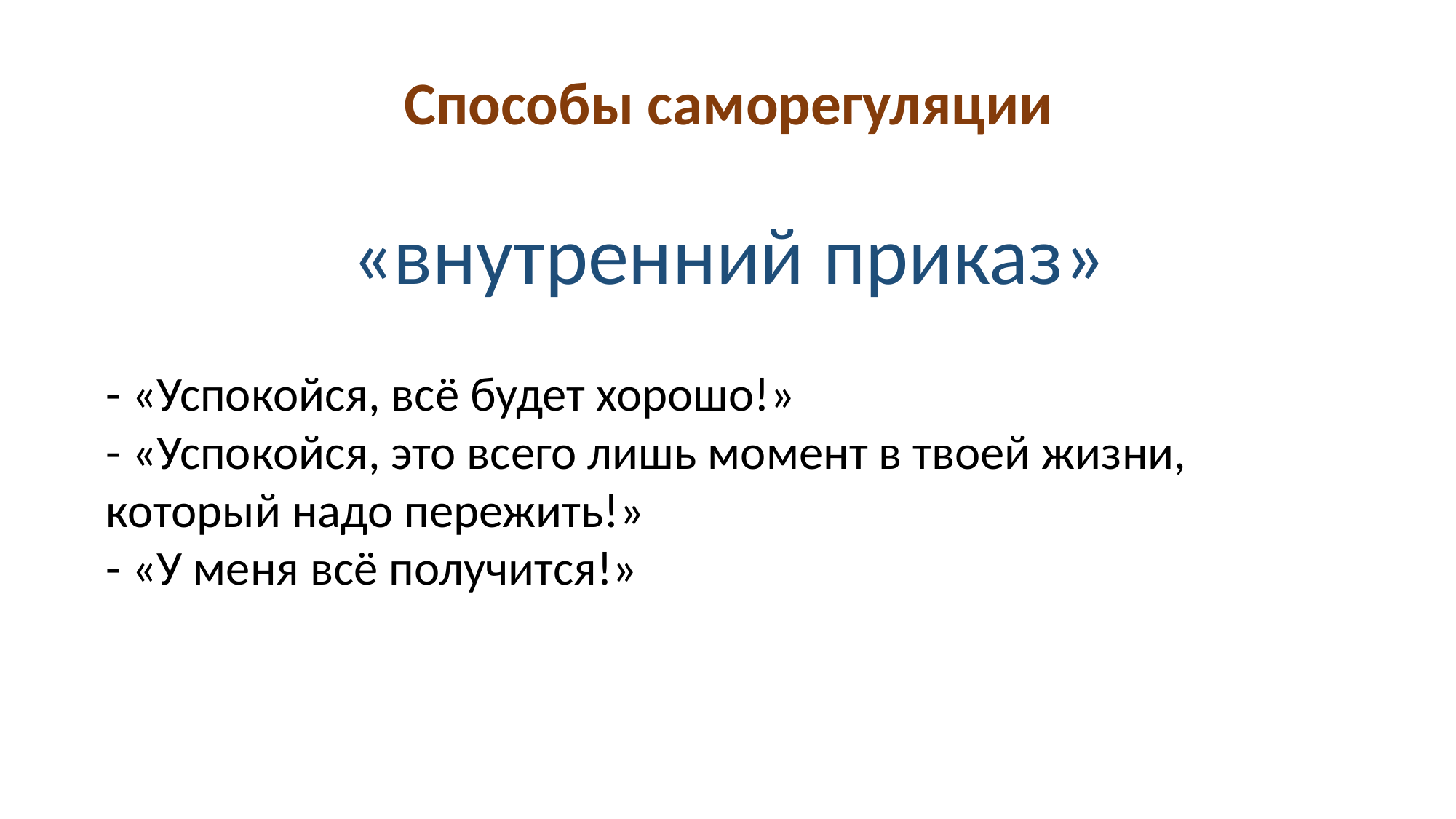

Способы саморегуляции
«внутренний приказ»
- «Успокойся, всё будет хорошо!»
- «Успокойся, это всего лишь момент в твоей жизни, который надо пережить!»
- «У меня всё получится!»